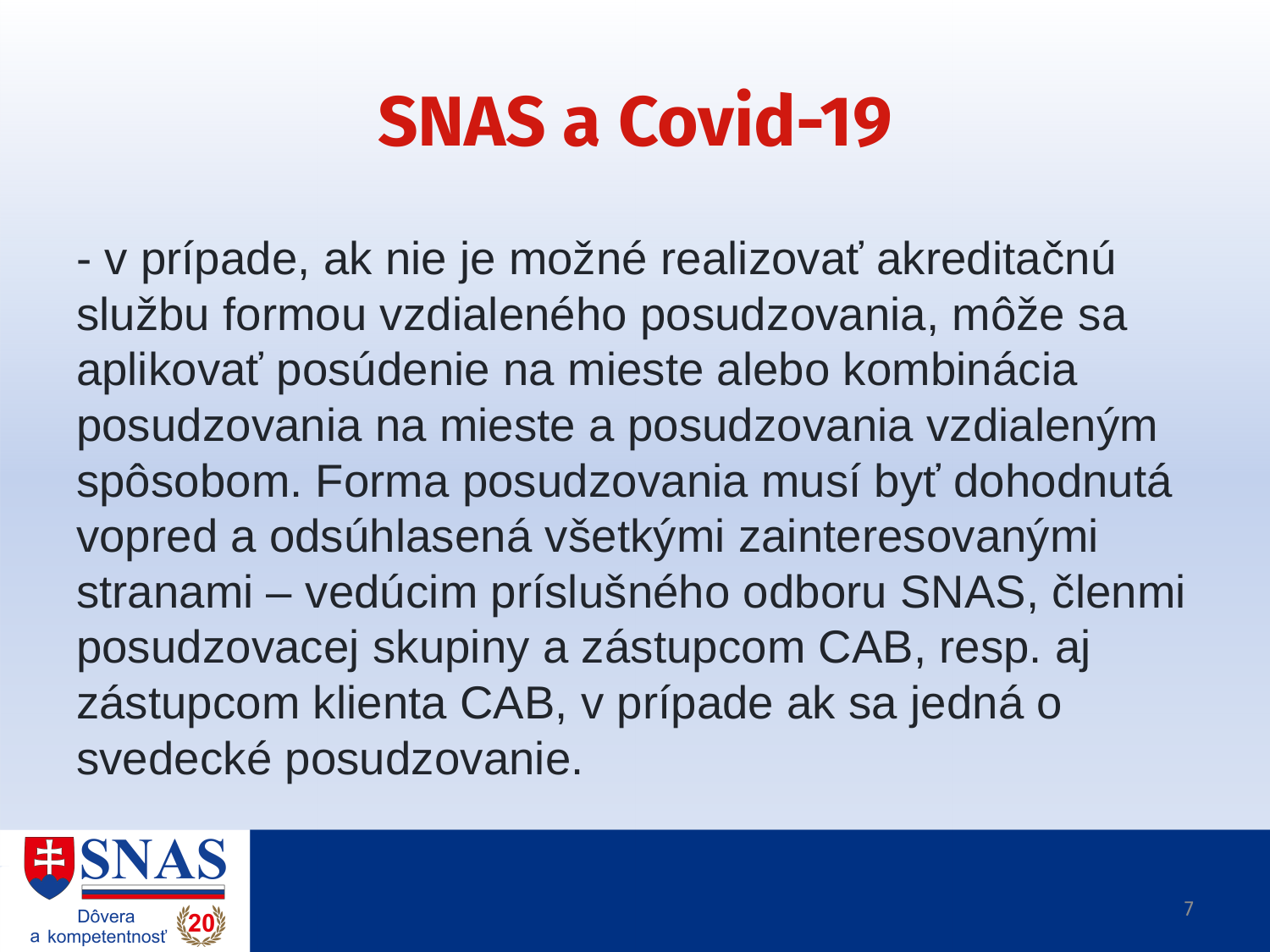

# SNAS a Covid-19
- v prípade, ak nie je možné realizovať akreditačnú službu formou vzdialeného posudzovania, môže sa aplikovať posúdenie na mieste alebo kombinácia posudzovania na mieste a posudzovania vzdialeným spôsobom. Forma posudzovania musí byť dohodnutá vopred a odsúhlasená všetkými zainteresovanými stranami – vedúcim príslušného odboru SNAS, členmi posudzovacej skupiny a zástupcom CAB, resp. aj zástupcom klienta CAB, v prípade ak sa jedná o svedecké posudzovanie.

7